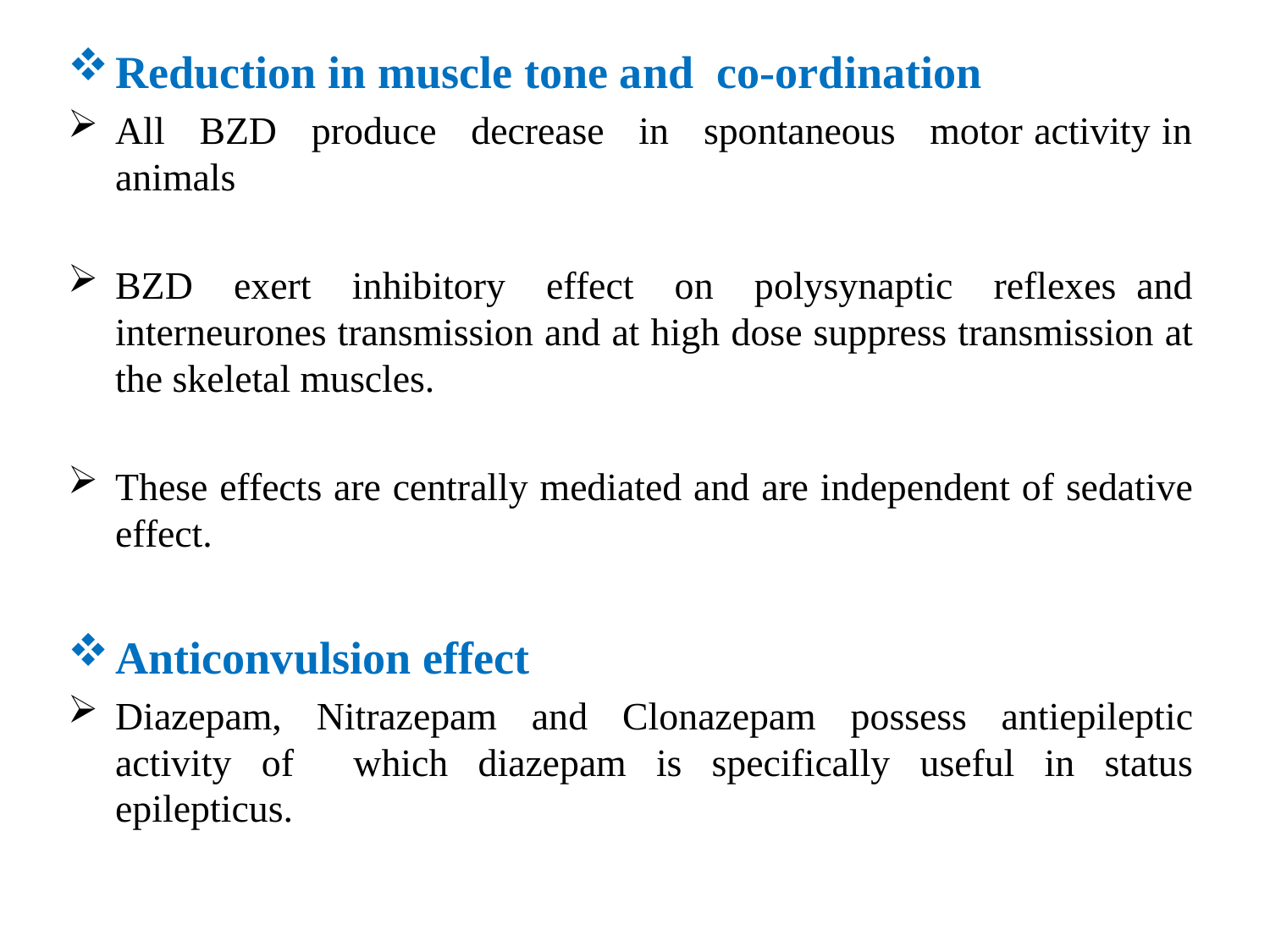

Reduction in muscle tone and  co-ordination
All   BZD   produce   decrease   in   spontaneous   motor activity in animals

BZD  exert  inhibitory  effect  on  polysynaptic  reflexes and interneurones transmission and at high dose suppress transmission at the skeletal muscles.

These effects are centrally mediated and are independent of sedative effect.

Anticonvulsion effect
Diazepam, Nitrazepam and Clonazepam possess antiepileptic activity of  which diazepam is specifically useful in status epilepticus.